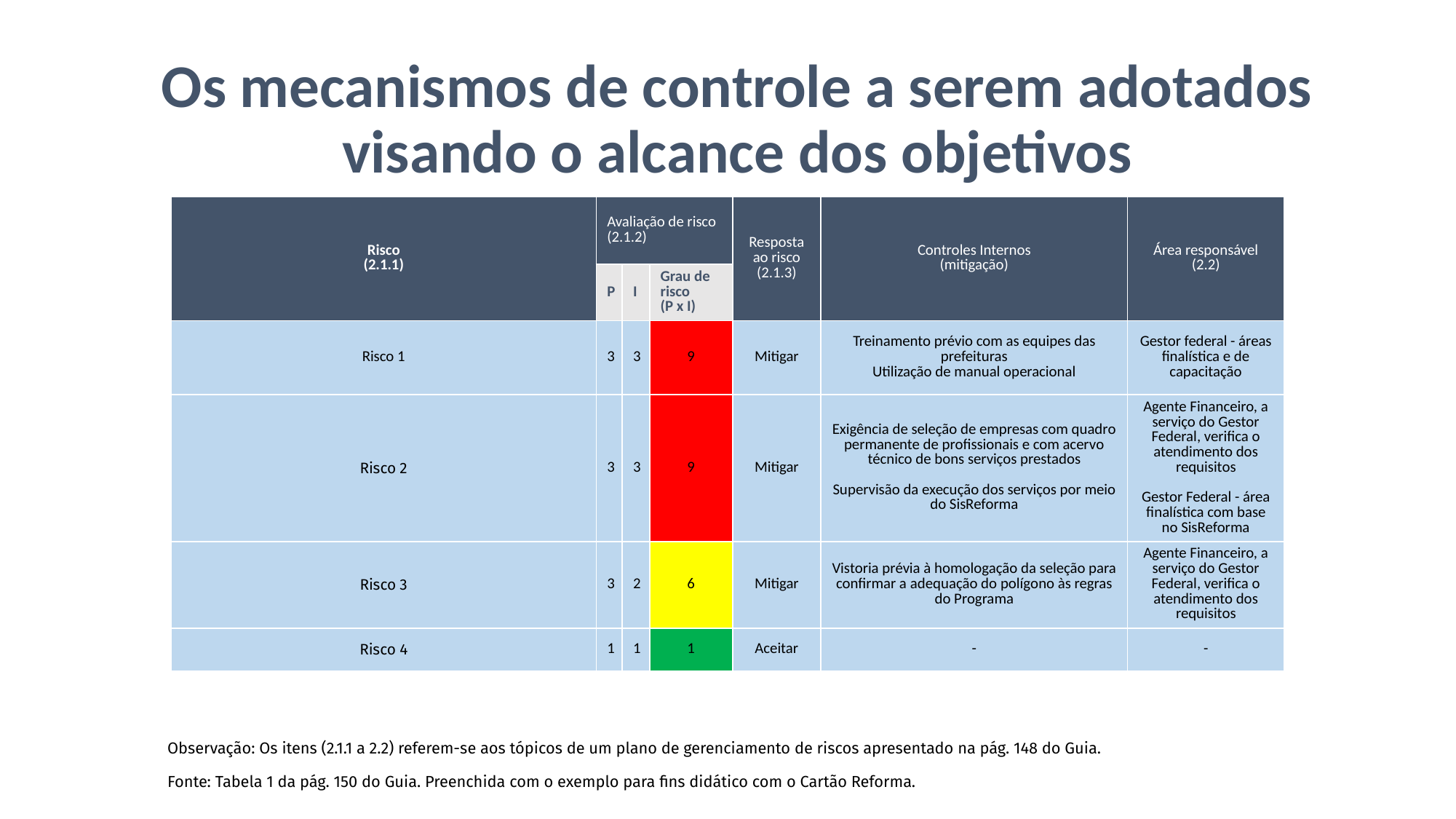

# Os mecanismos de controle a serem adotados visando o alcance dos objetivos
| Risco (2.1.1) | Avaliação de risco (2.1.2) |  |  | Resposta ao risco (2.1.3) | Controles Internos (mitigação) | Área responsável (2.2) |
| --- | --- | --- | --- | --- | --- | --- |
|  | P | I | Grau de risco (P x I) |  |  |  |
| Risco 1 | 3 | 3 | 9 | Mitigar | Treinamento prévio com as equipes das prefeituras Utilização de manual operacional | Gestor federal - áreas finalística e de capacitação |
| Risco 2 | 3 | 3 | 9 | Mitigar | Exigência de seleção de empresas com quadro permanente de profissionais e com acervo técnico de bons serviços prestados Supervisão da execução dos serviços por meio do SisReforma | Agente Financeiro, a serviço do Gestor Federal, verifica o atendimento dos requisitos Gestor Federal - área finalística com base no SisReforma |
| Risco 3 | 3 | 2 | 6 | Mitigar | Vistoria prévia à homologação da seleção para confirmar a adequação do polígono às regras do Programa | Agente Financeiro, a serviço do Gestor Federal, verifica o atendimento dos requisitos |
| Risco 4 | 1 | 1 | 1 | Aceitar | - | - |
Observação: Os itens (2.1.1 a 2.2) referem-se aos tópicos de um plano de gerenciamento de riscos apresentado na pág. 148 do Guia.
Fonte: Tabela 1 da pág. 150 do Guia. Preenchida com o exemplo para fins didático com o Cartão Reforma.